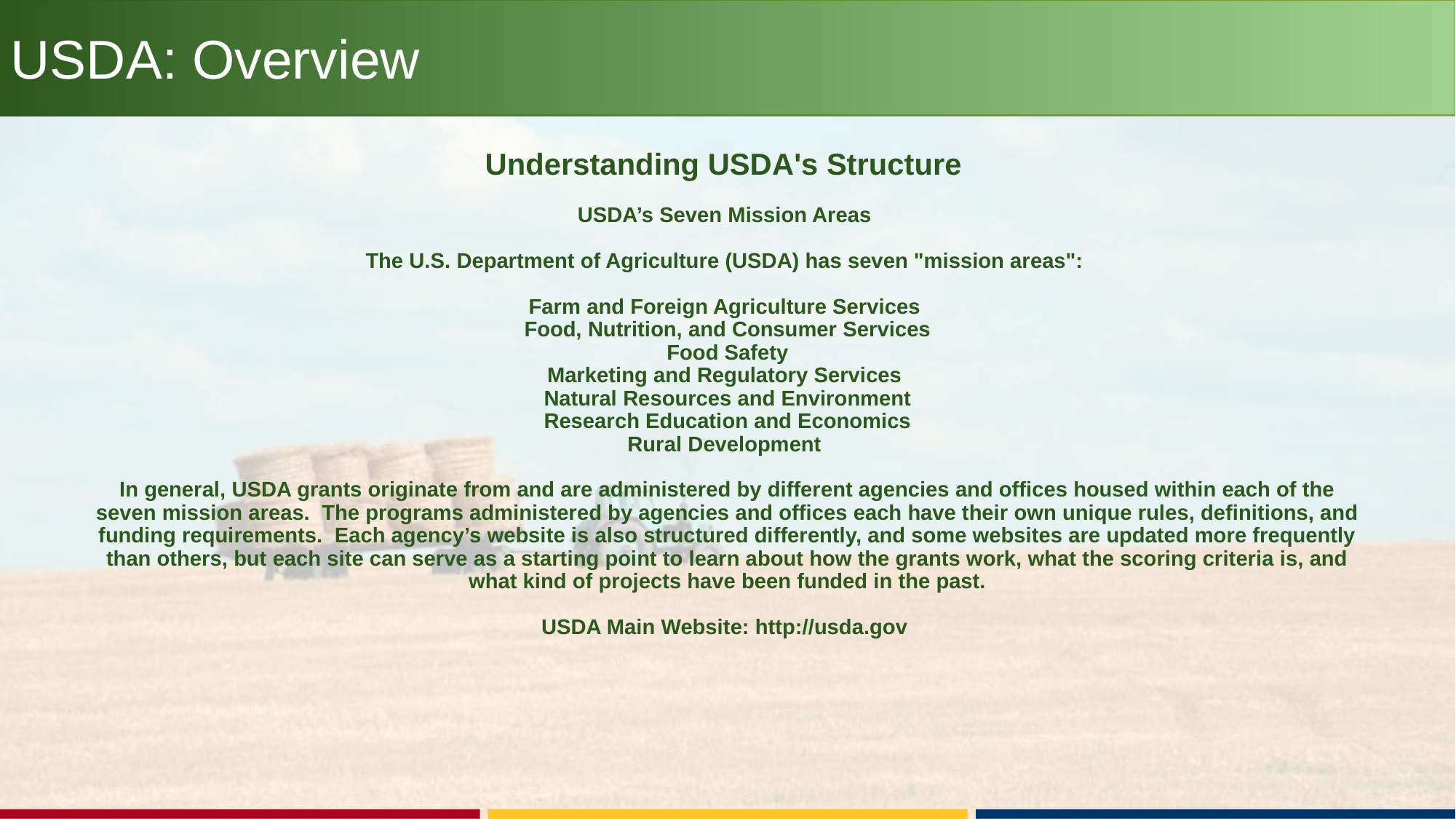

USDA: Overview
# Understanding USDA's Structure USDA’s Seven Mission Areas The U.S. Department of Agriculture (USDA) has seven "mission areas": Farm and Foreign Agriculture Services Food, Nutrition, and Consumer Services Food Safety Marketing and Regulatory Services Natural Resources and Environment Research Education and Economics Rural Development In general, USDA grants originate from and are administered by different agencies and offices housed within each of the seven mission areas.  The programs administered by agencies and offices each have their own unique rules, definitions, and funding requirements.  Each agency’s website is also structured differently, and some websites are updated more frequently than others, but each site can serve as a starting point to learn about how the grants work, what the scoring criteria is, and what kind of projects have been funded in the past. USDA Main Website: http://usda.gov